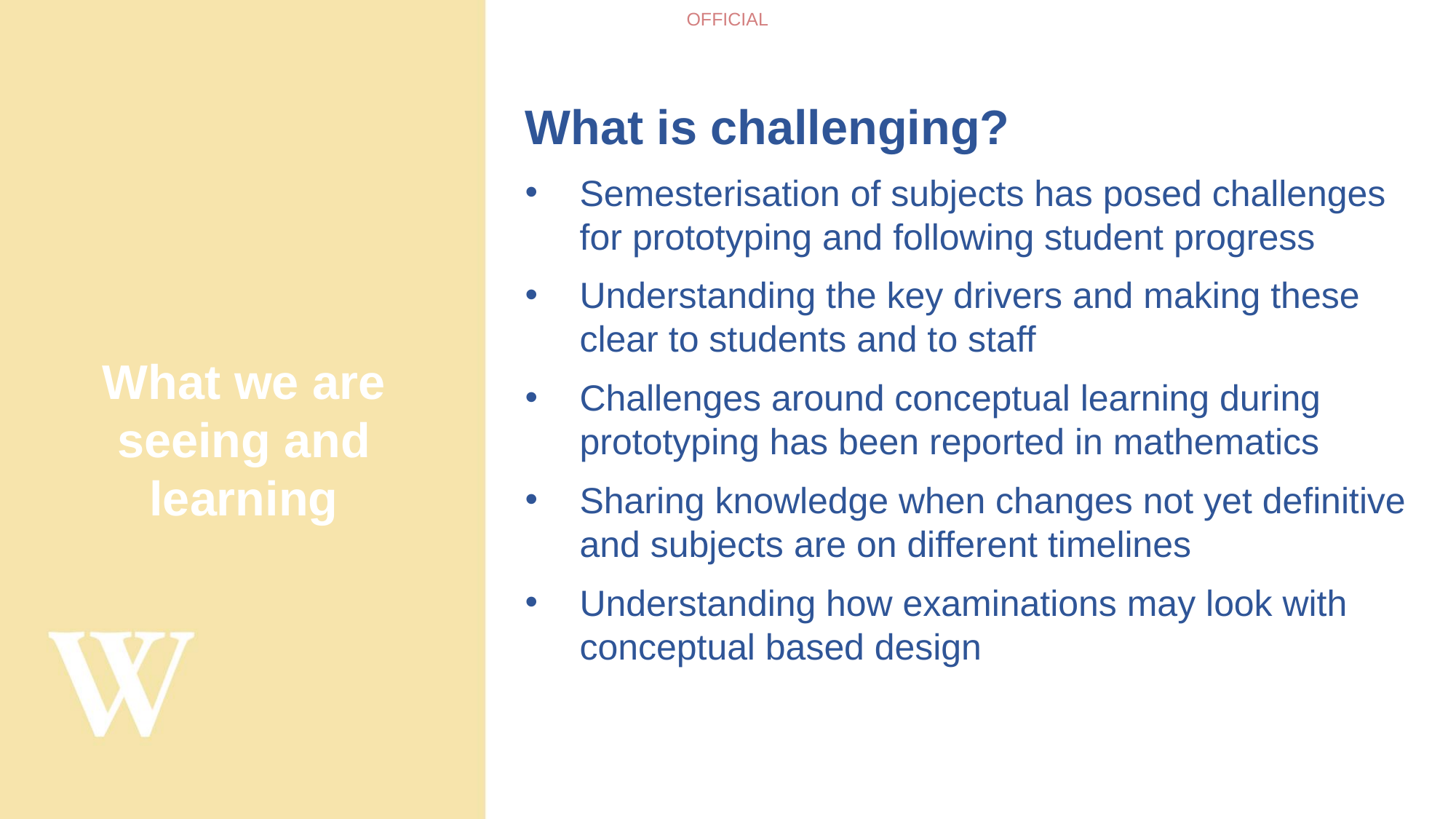

What is challenging?
Semesterisation of subjects has posed challenges for prototyping and following student progress
Understanding the key drivers and making these clear to students and to staff
Challenges around conceptual learning during prototyping has been reported in mathematics
Sharing knowledge when changes not yet definitive and subjects are on different timelines
Understanding how examinations may look with conceptual based design

What we are seeing and learning